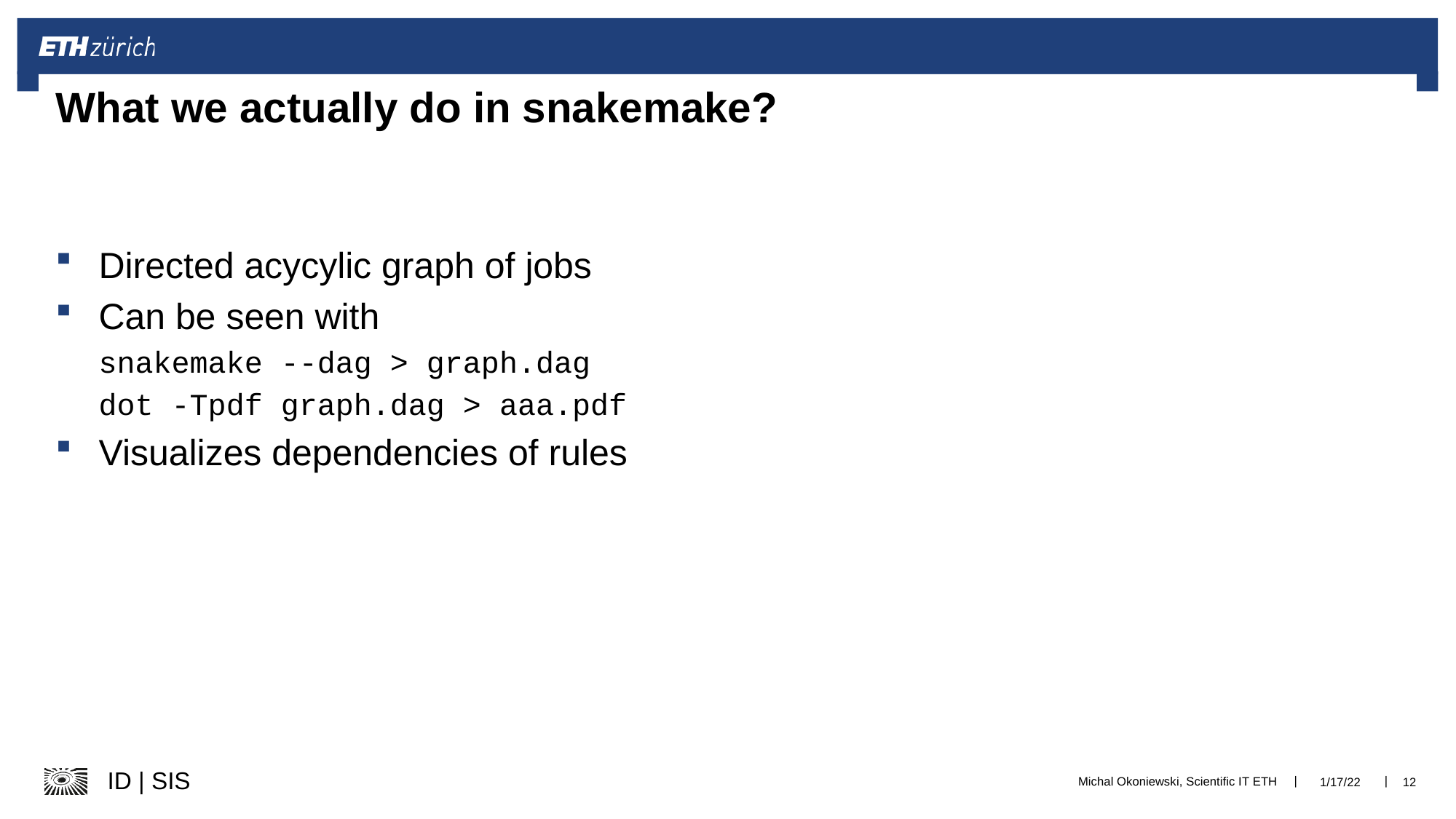

# What we actually do in snakemake?
Directed acycylic graph of jobs
Can be seen with
snakemake --dag > graph.dag
dot -Tpdf graph.dag > aaa.pdf
Visualizes dependencies of rules

Michal Okoniewski, Scientific IT ETH
1/17/22
12